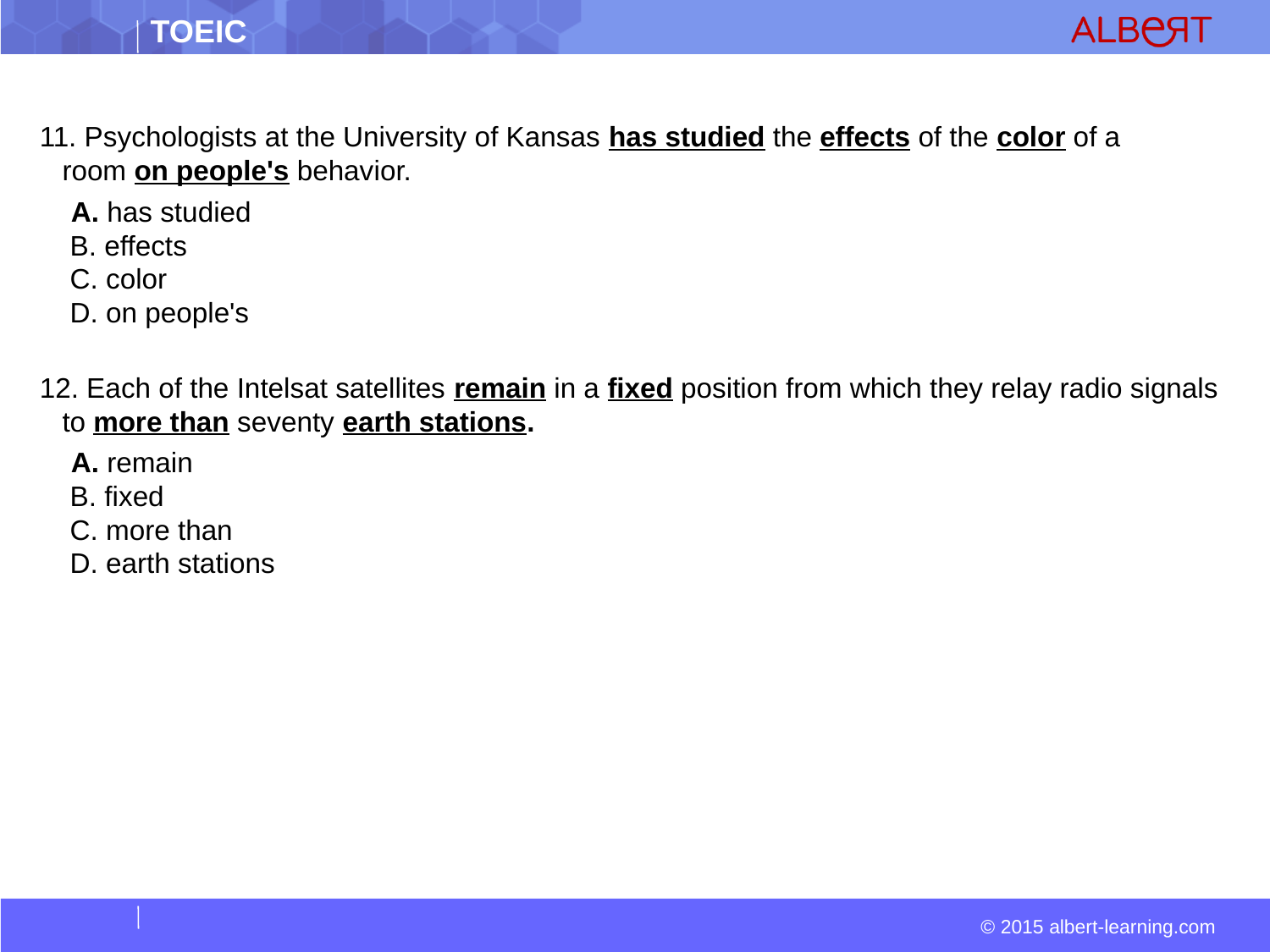

#
11. Psychologists at the University of Kansas has studied the effects of the color of a room on people's behavior.
    A. has studied  
 B. effects  
 C. color  
 D. on people's
12. Each of the Intelsat satellites remain in a fixed position from which they relay radio signals to more than seventy earth stations.
    A. remain  
 B. fixed  
 C. more than  
 D. earth stations